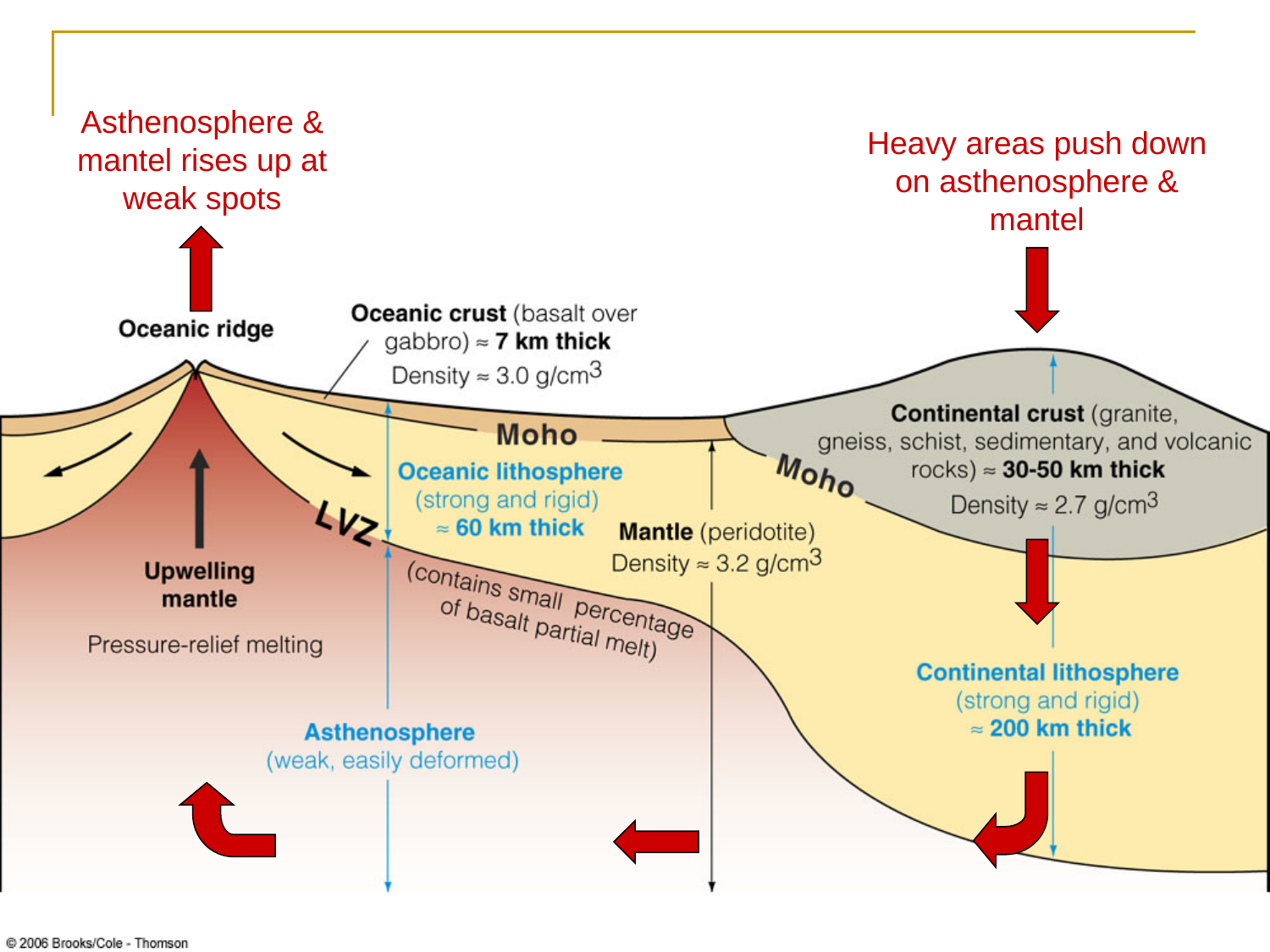

Asthenosphere & mantel rises up at weak spots
Heavy areas push down on asthenosphere & mantel

26 / 92